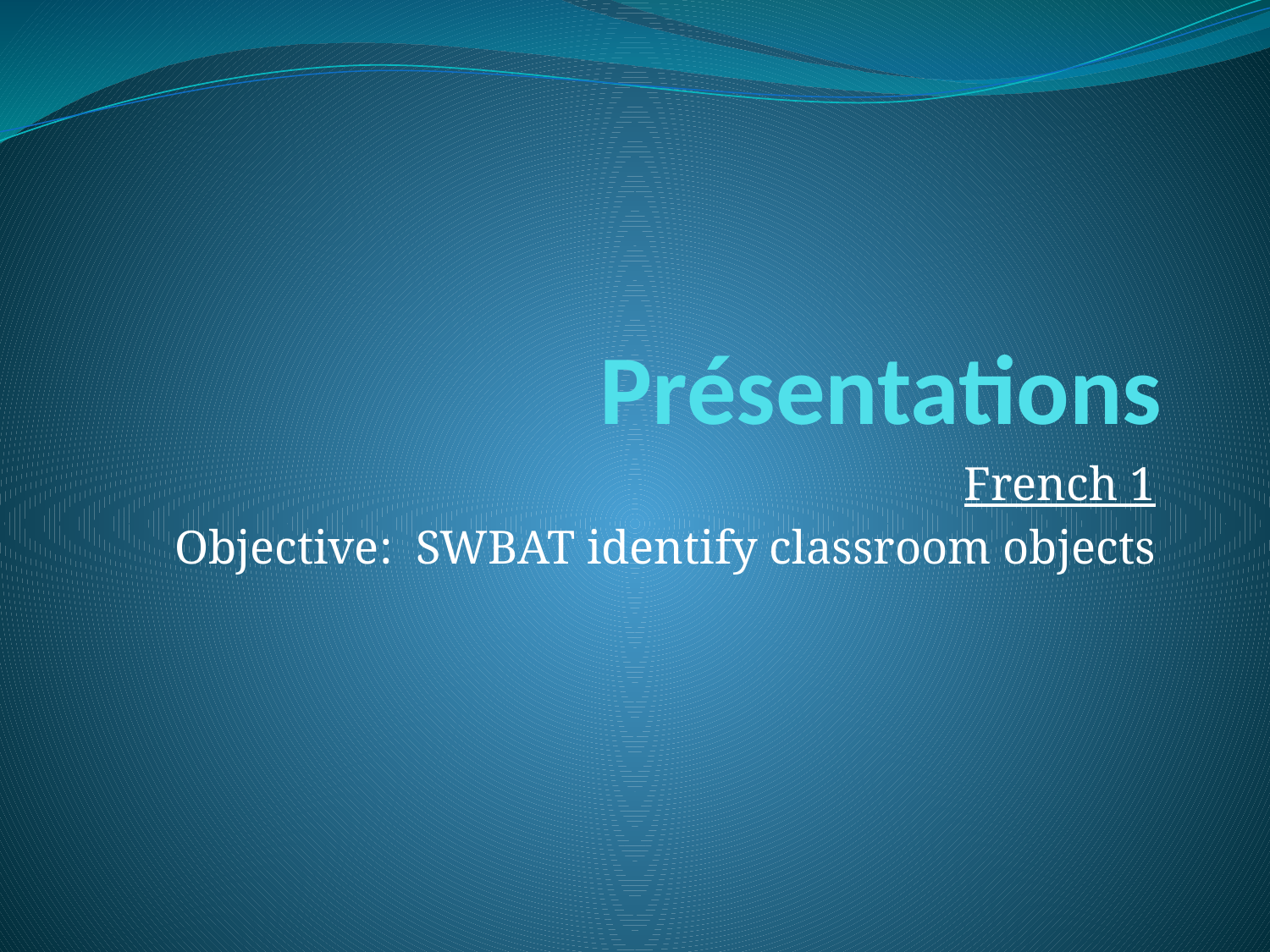

# Présentations
French 1
Objective:  SWBAT identify classroom objects